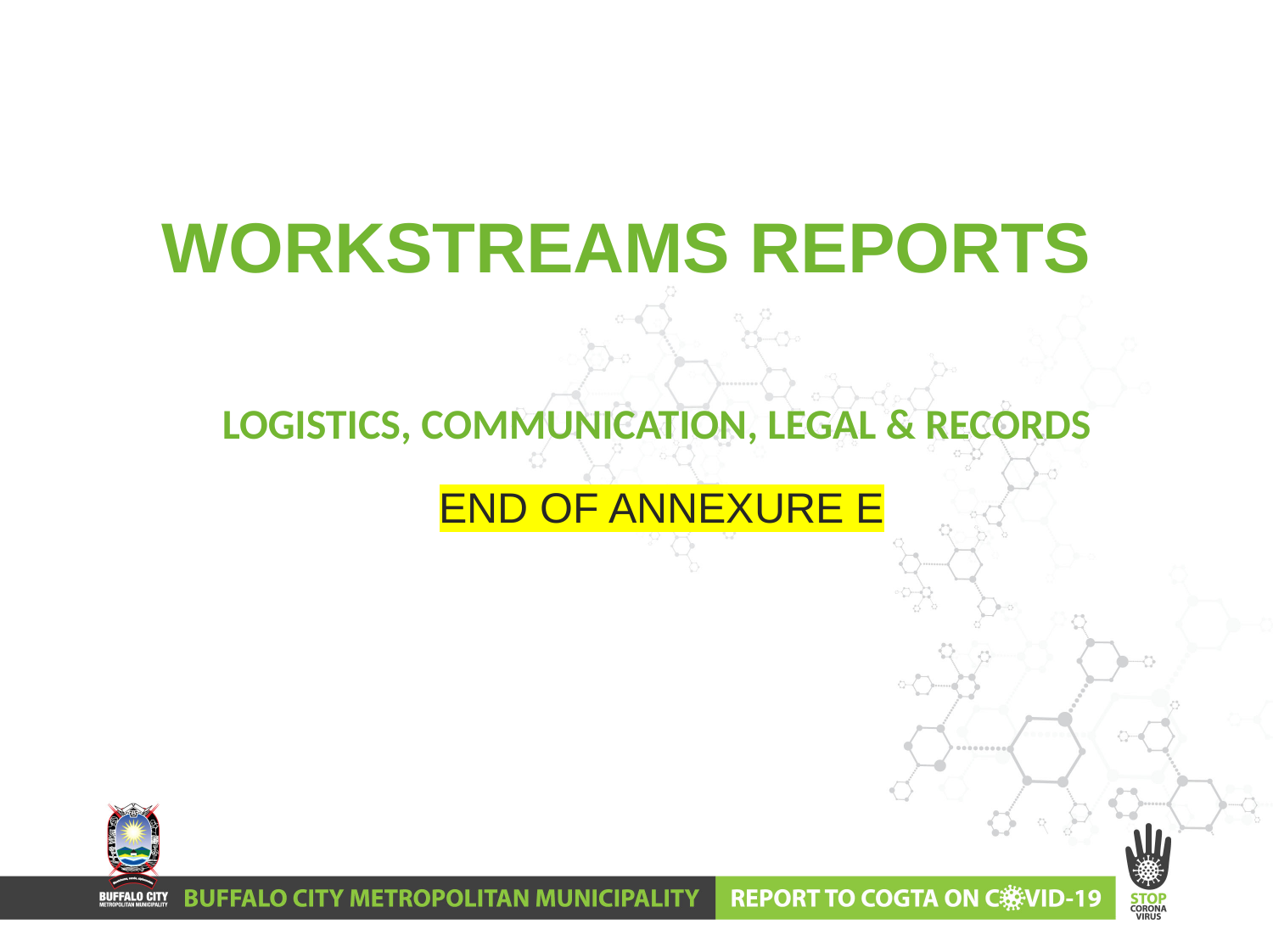

# WORKSTREAMS REPORTS

LOGISTICS, COMMUNICATION, LEGAL & RECORDS
END OF ANNEXURE E